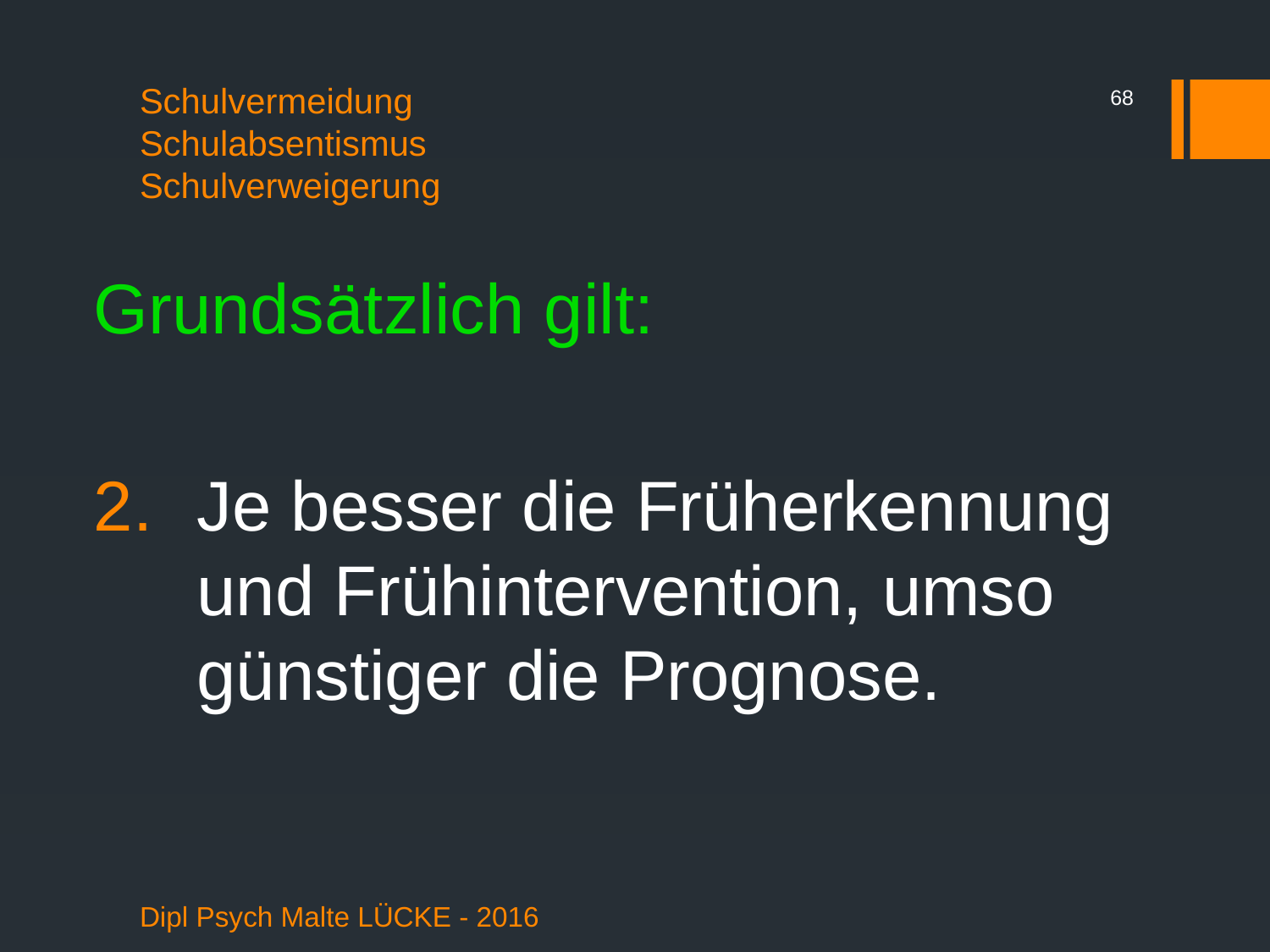

68
# Schulvermeidung Schulabsentismus Schulverweigerung
Grundsätzlich gilt:

Je besser die Früherkennung und Frühintervention, umso günstiger die Prognose.

Dipl Psych Malte LÜCKE - 2016